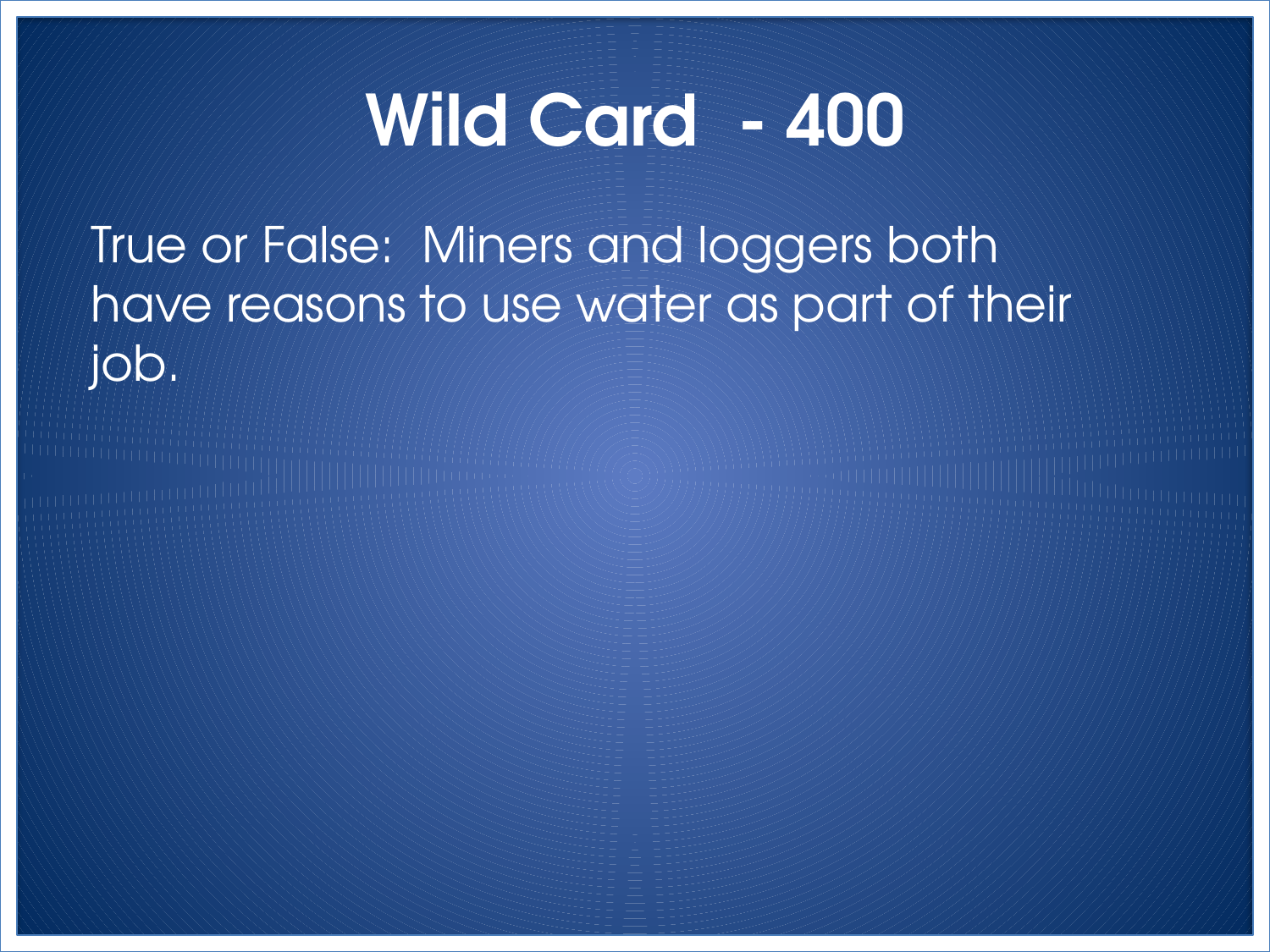

# Wild Card  - 400
True or False:  Miners and loggers both have reasons to use water as part of their job.